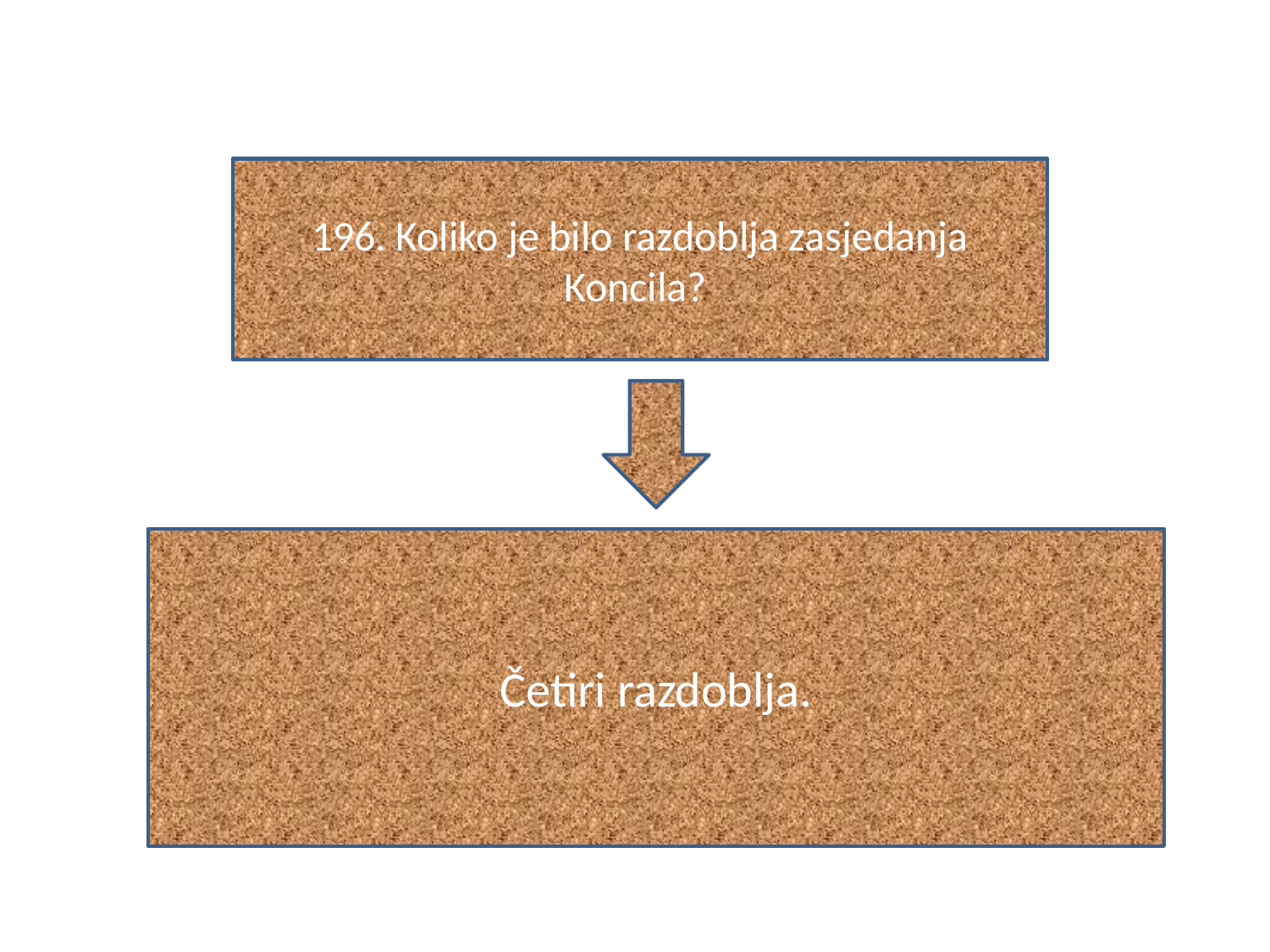

#
196. Koliko je bilo razdoblja zasjedanja Koncila?

Četiri razdoblja.